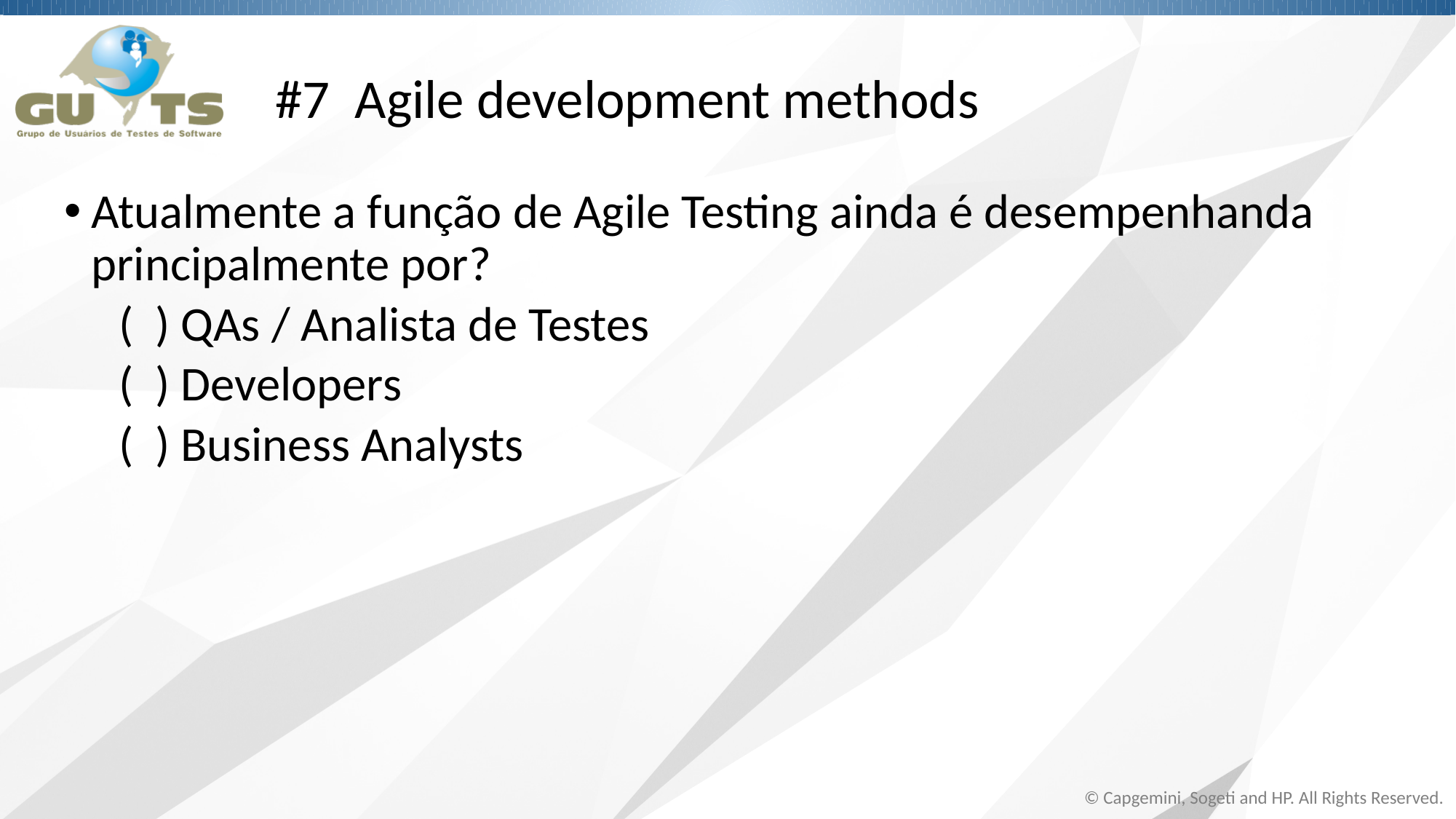

# #7  Agile development methods
Atualmente a função de Agile Testing ainda é desempenhanda principalmente por?
(  ) QAs / Analista de Testes
(  ) Developers
(  ) Business Analysts
© Capgemini, Sogeti and HP. All Rights Reserved.